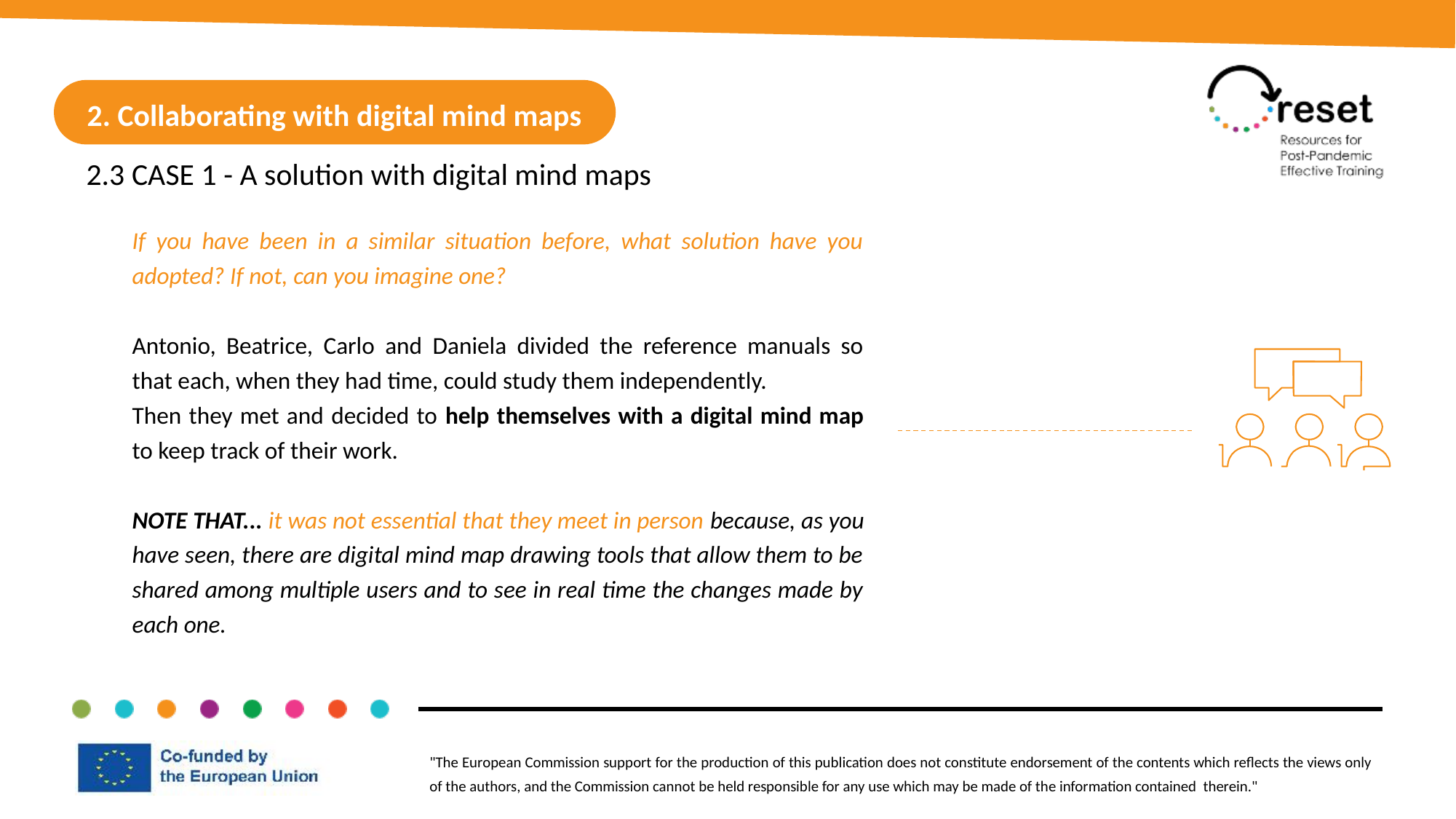

2. Collaborating with digital mind maps
2.3 CASE 1 - A solution with digital mind maps
If you have been in a similar situation before, what solution have you adopted? If not, can you imagine one?

Antonio, Beatrice, Carlo and Daniela divided the reference manuals so that each, when they had time, could study them independently.
Then they met and decided to help themselves with a digital mind map to keep track of their work.

NOTE THAT... it was not essential that they meet in person because, as you have seen, there are digital mind map drawing tools that allow them to be shared among multiple users and to see in real time the changes made by each one.